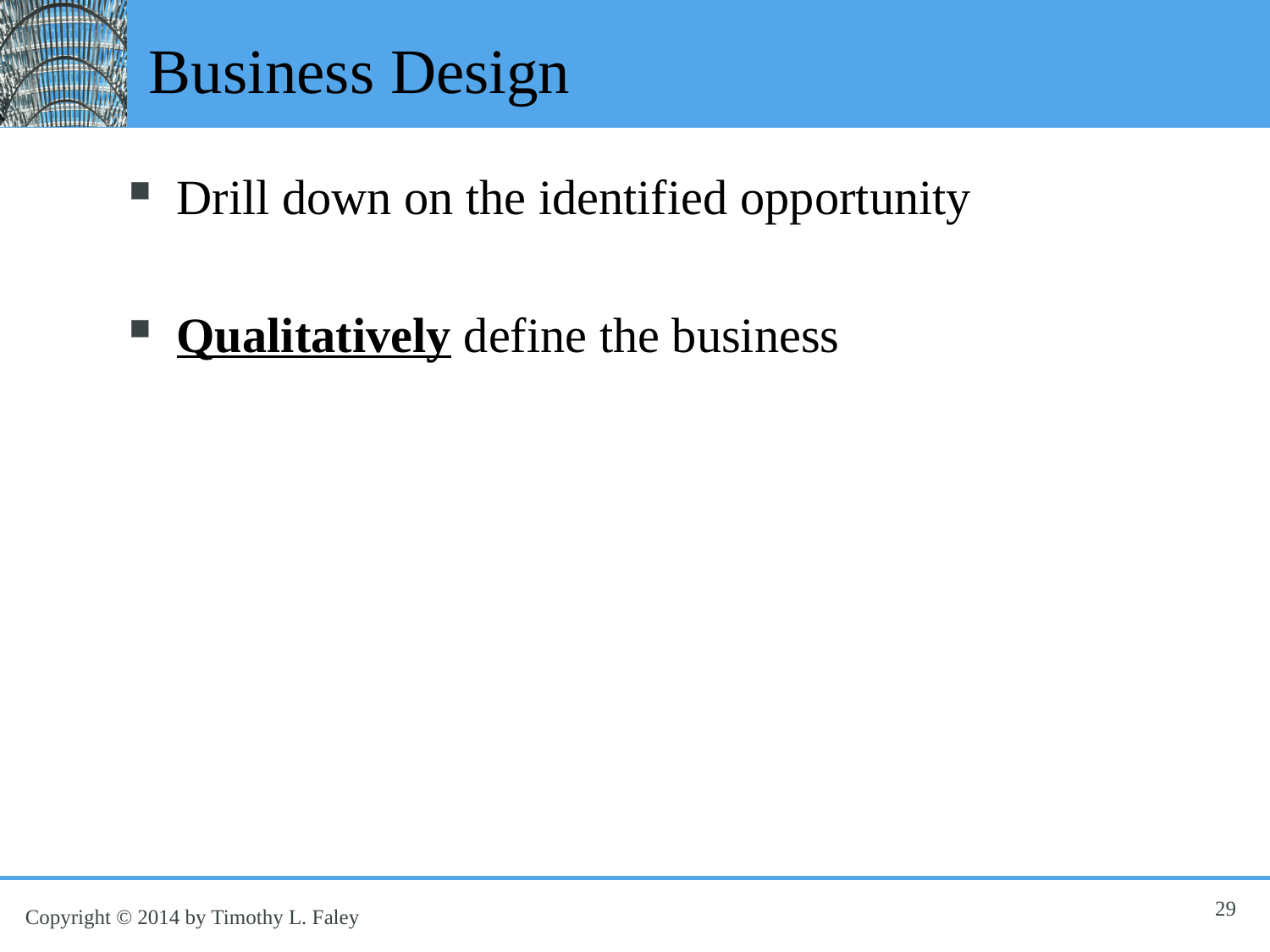

# Business Design
Drill down on the identified opportunity

Qualitatively define the business

29